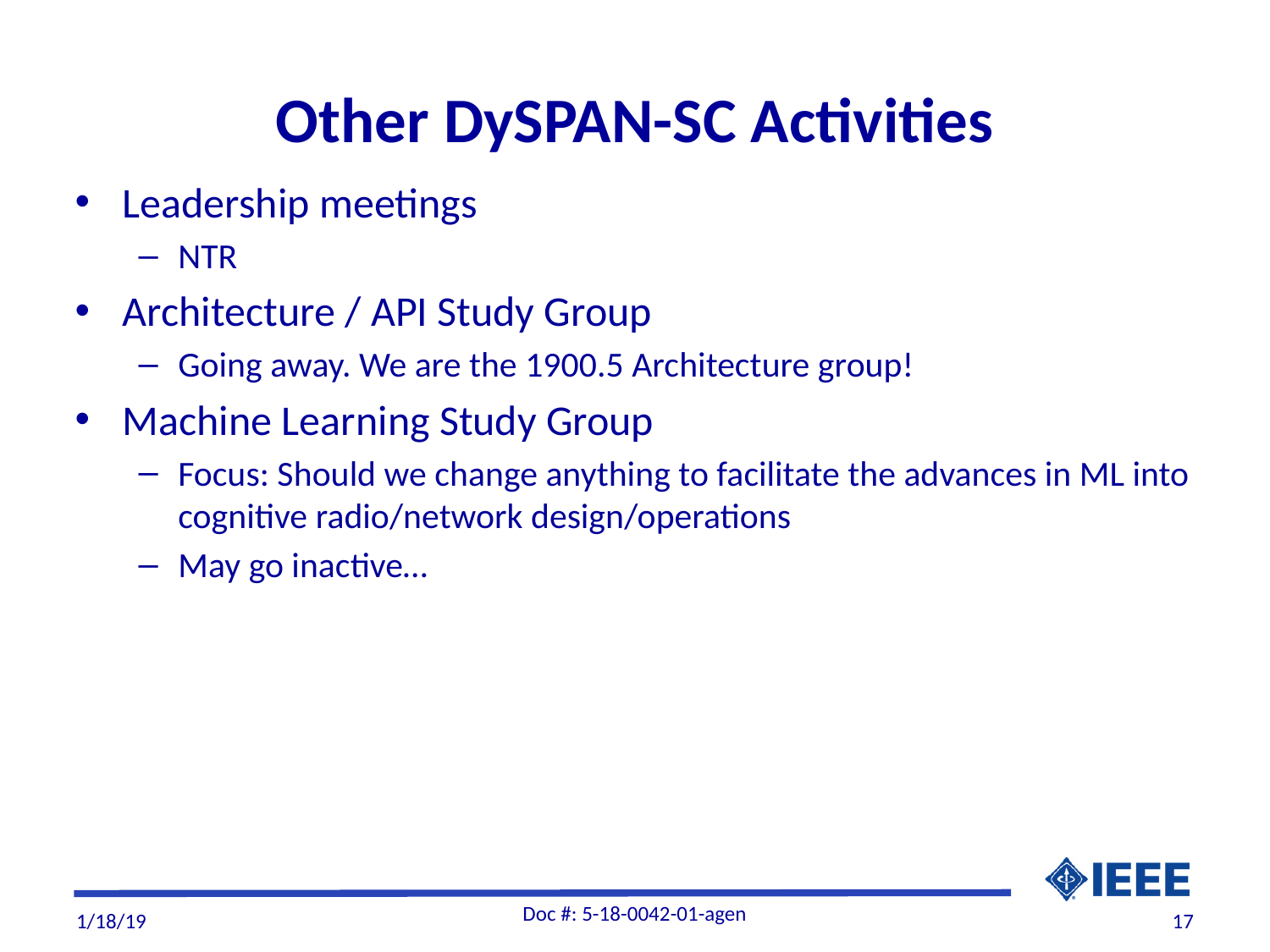

# Other DySPAN-SC Activities
Leadership meetings
NTR
Architecture / API Study Group
Going away. We are the 1900.5 Architecture group!
Machine Learning Study Group
Focus: Should we change anything to facilitate the advances in ML into cognitive radio/network design/operations
May go inactive…

Doc #: 5-18-0042-01-agen
1/18/19
17